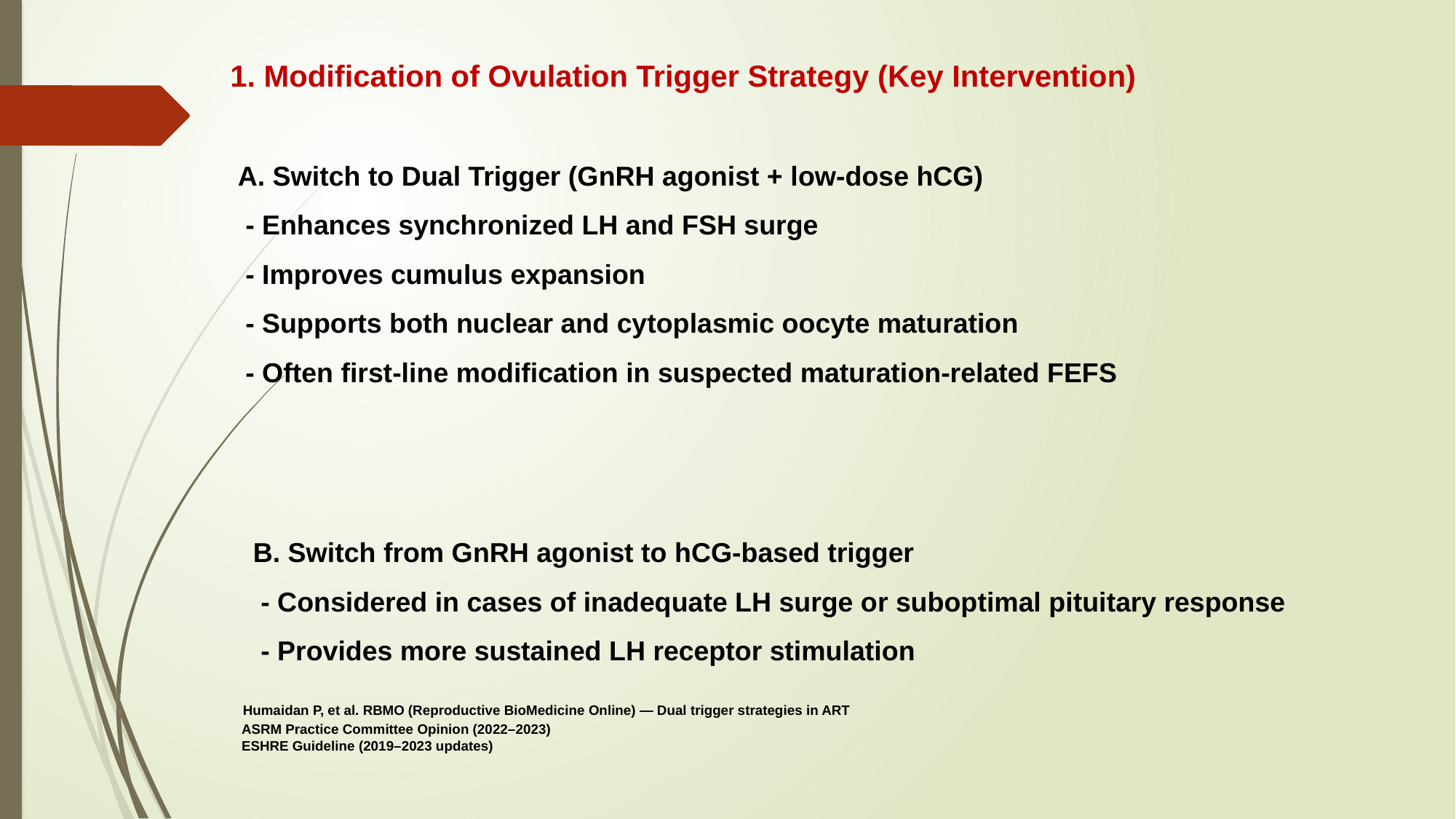

1. Modification of Ovulation Trigger Strategy (Key Intervention)

 A. Switch to Dual Trigger (GnRH agonist + low-dose hCG)
  - Enhances synchronized LH and FSH surge
  - Improves cumulus expansion
  - Supports both nuclear and cytoplasmic oocyte maturation
  - Often first-line modification in suspected maturation-related FEFS

   B. Switch from GnRH agonist to hCG-based trigger
    - Considered in cases of inadequate LH surge or suboptimal pituitary response
    - Provides more sustained LH receptor stimulation

  Humaidan P, et al. RBMO (Reproductive BioMedicine Online) — Dual trigger strategies in ART
   ASRM Practice Committee Opinion (2022–2023)
   ESHRE Guideline (2019–2023 updates)